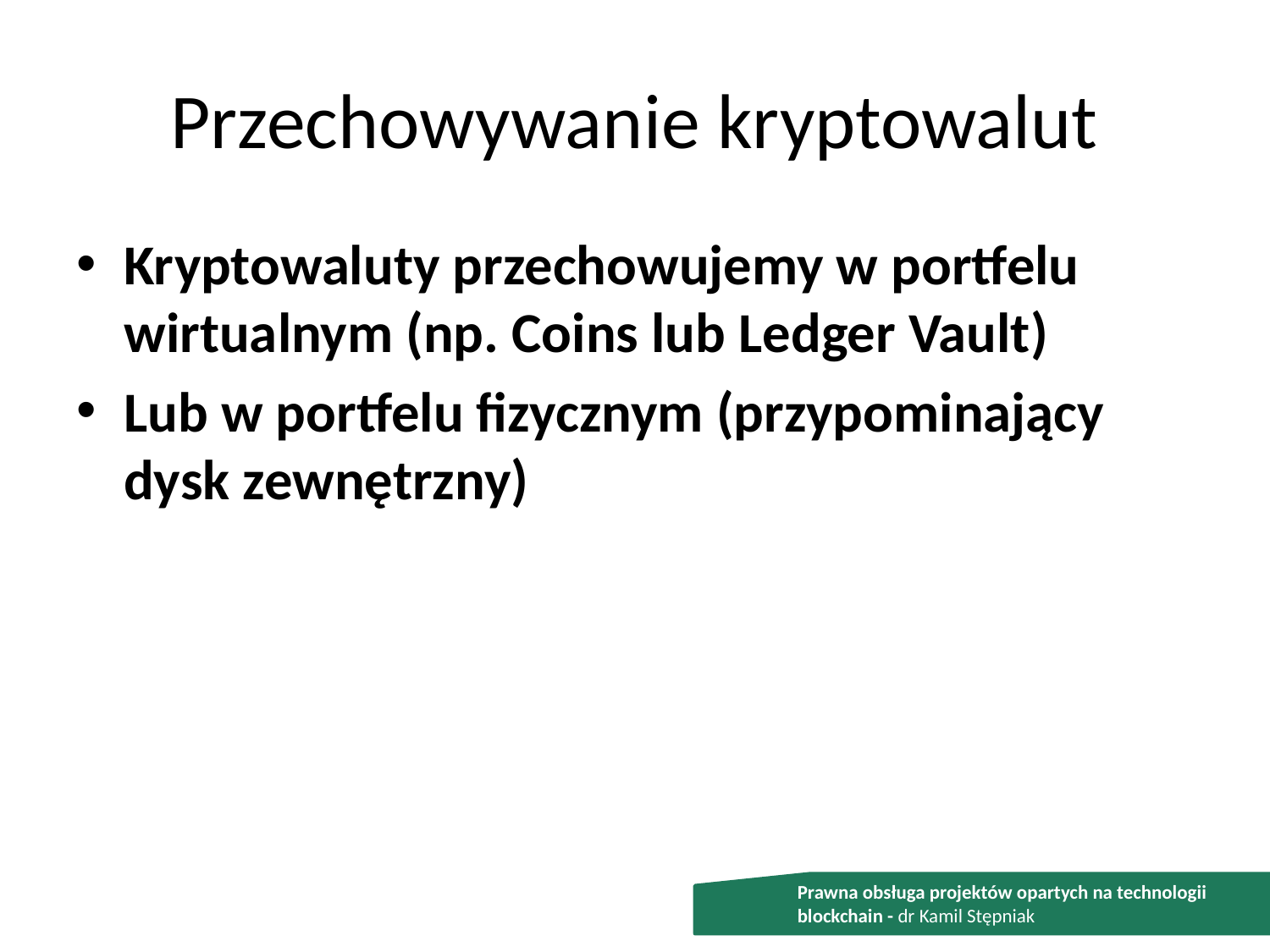

# Przechowywanie kryptowalut
Kryptowaluty przechowujemy w portfelu wirtualnym (np. Coins lub Ledger Vault)
Lub w portfelu fizycznym (przypominający dysk zewnętrzny)

Prawna obsługa projektów opartych na technologii blockchain - dr Kamil Stępniak